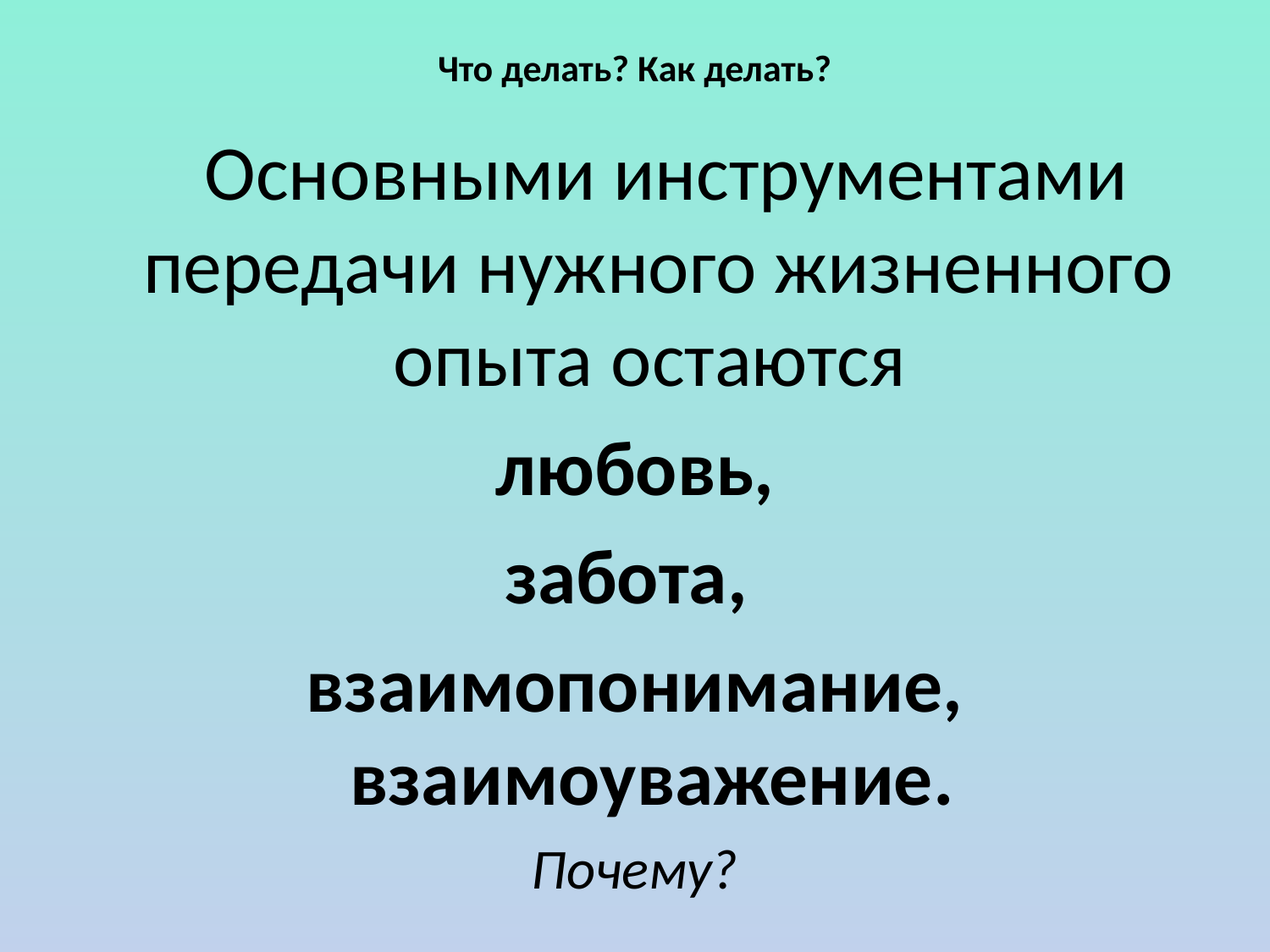

# Что делать? Как делать?
     Основными инструментами передачи нужного жизненного опыта остаются
любовь,
забота,
взаимопонимание, взаимоуважение.
Почему?